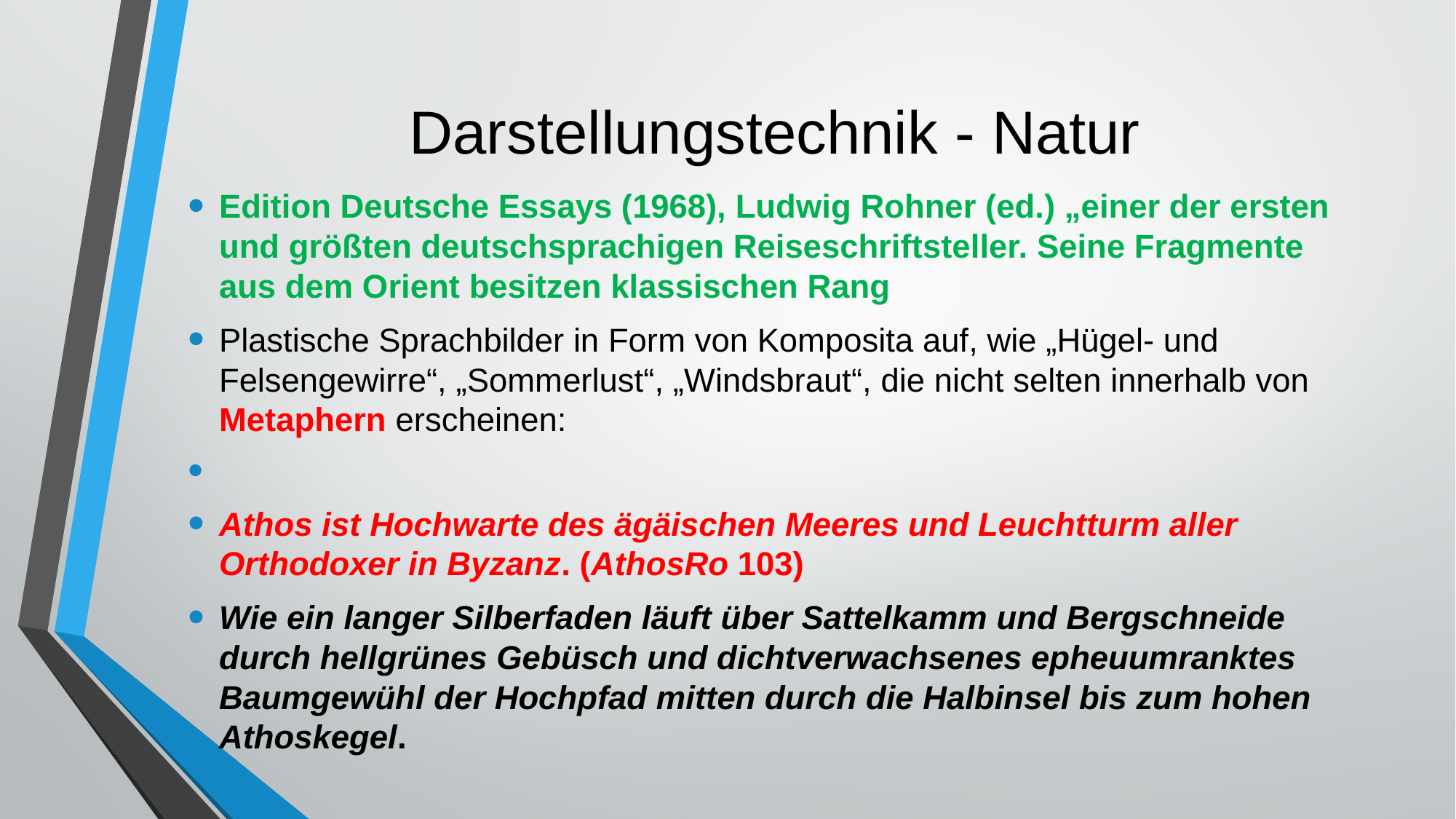

# Darstellungstechnik - Natur
Edition Deutsche Essays (1968), Ludwig Rohner (ed.) „einer der ersten und größten deutschsprachigen Reiseschriftsteller. Seine Fragmente aus dem Orient besitzen klassischen Rang
Plastische Sprachbilder in Form von Komposita auf, wie „Hügel- und Felsengewirre“, „Sommerlust“, „Windsbraut“, die nicht selten innerhalb von Metaphern erscheinen:

Athos ist Hochwarte des ägäischen Meeres und Leuchtturm aller Orthodoxer in Byzanz. (AthosRo 103)
Wie ein langer Silberfaden läuft über Sattelkamm und Bergschneide durch hellgrünes Gebüsch und dichtverwachsenes epheuumranktes Baumgewühl der Hochpfad mitten durch die Halbinsel bis zum hohen Athoskegel.